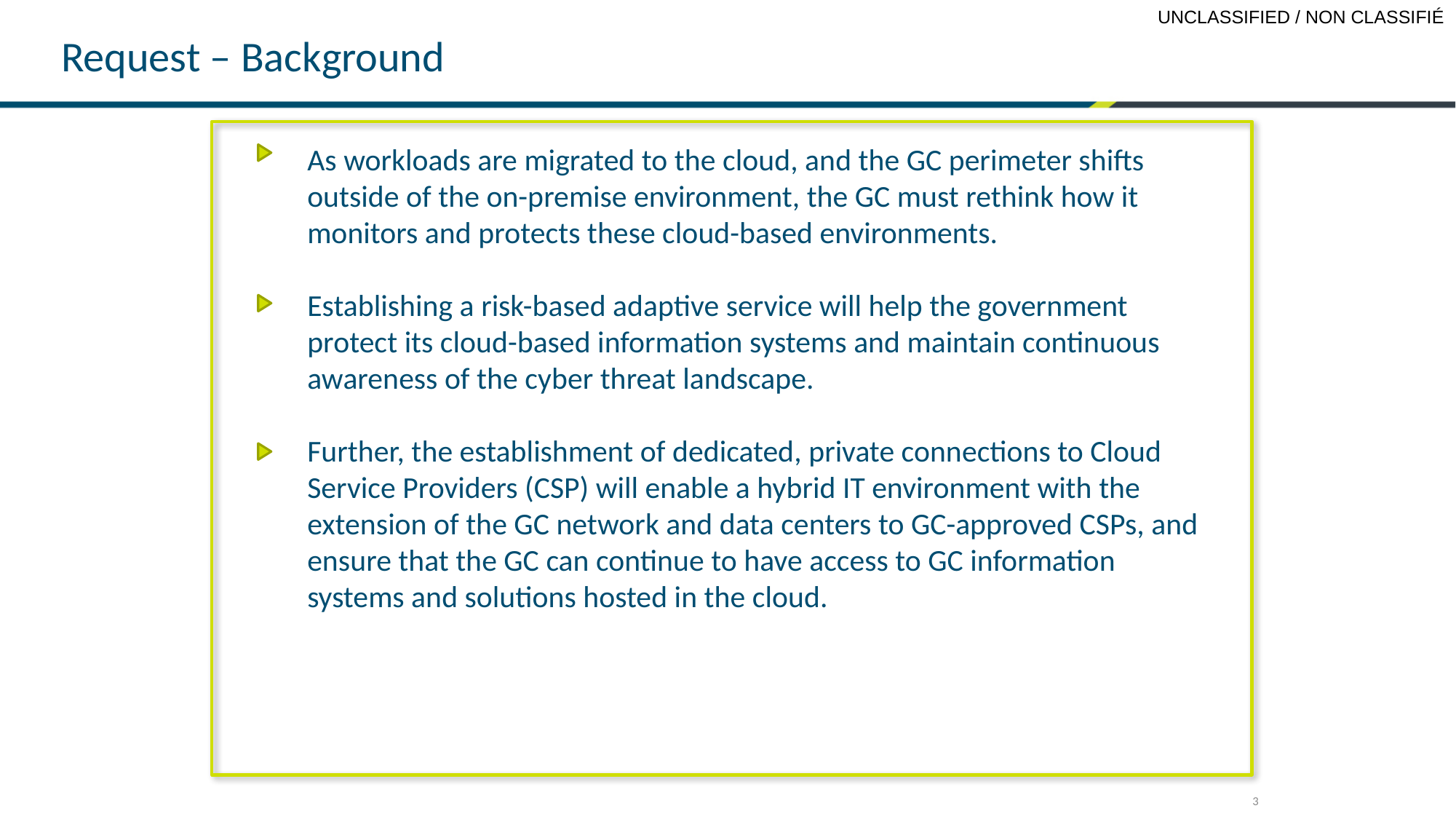

# Request – Background

As workloads are migrated to the cloud, and the GC perimeter shifts outside of the on-premise environment, the GC must rethink how it monitors and protects these cloud-based environments.

Establishing a risk-based adaptive service will help the government protect its cloud-based information systems and maintain continuous awareness of the cyber threat landscape.

Further, the establishment of dedicated, private connections to Cloud Service Providers (CSP) will enable a hybrid IT environment with the extension of the GC network and data centers to GC-approved CSPs, and ensure that the GC can continue to have access to GC information systems and solutions hosted in the cloud.

3